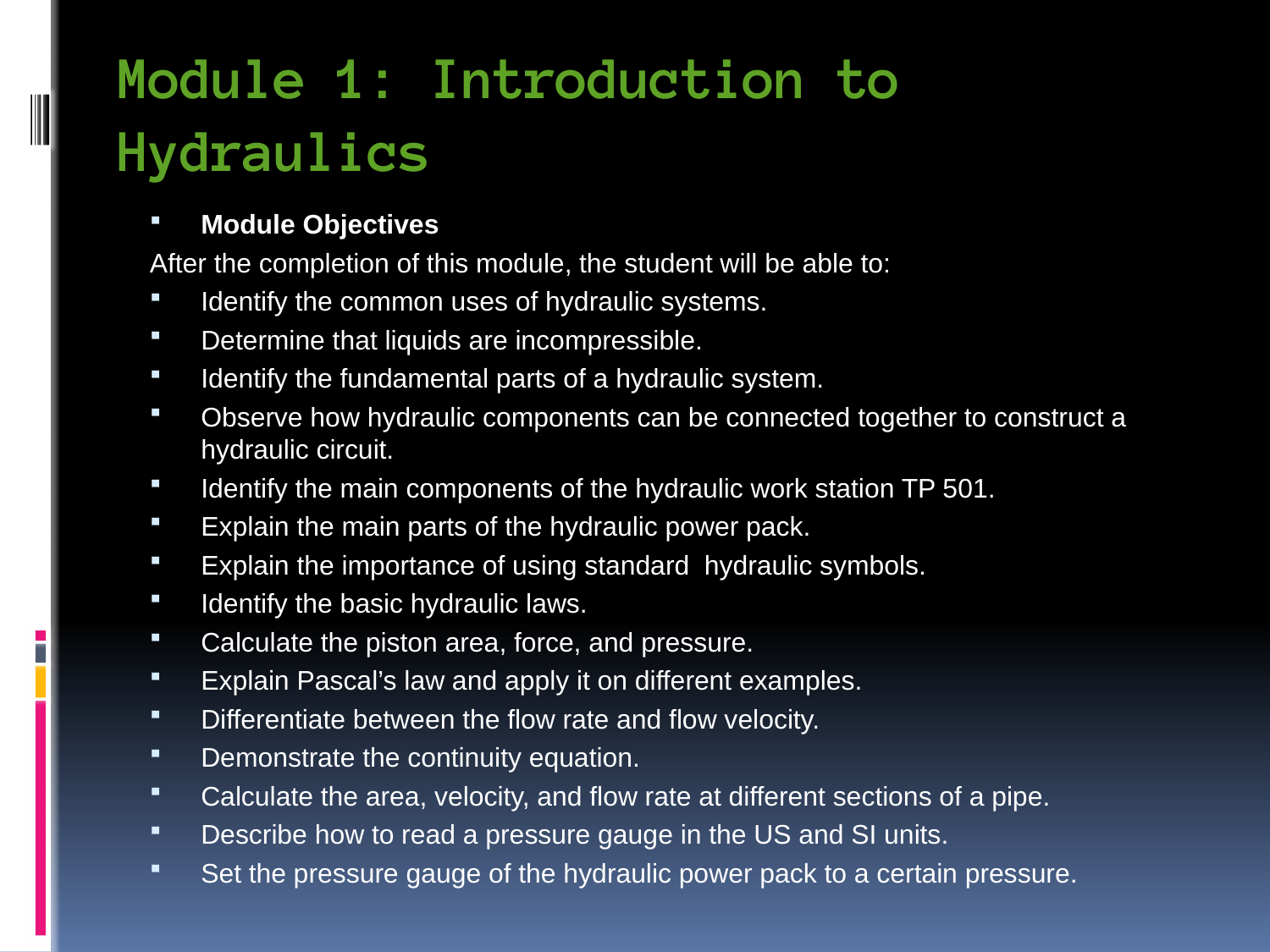

# Module 1: Introduction to Hydraulics
Module Objectives
After the completion of this module, the student will be able to:
Identify the common uses of hydraulic systems.
Determine that liquids are incompressible.
Identify the fundamental parts of a hydraulic system.
Observe how hydraulic components can be connected together to construct a hydraulic circuit.
Identify the main components of the hydraulic work station TP 501.
Explain the main parts of the hydraulic power pack.
Explain the importance of using standard  hydraulic symbols.
Identify the basic hydraulic laws.
Calculate the piston area, force, and pressure.
Explain Pascal’s law and apply it on different examples.
Differentiate between the flow rate and flow velocity.
Demonstrate the continuity equation.
Calculate the area, velocity, and flow rate at different sections of a pipe.
Describe how to read a pressure gauge in the US and SI units.
Set the pressure gauge of the hydraulic power pack to a certain pressure.